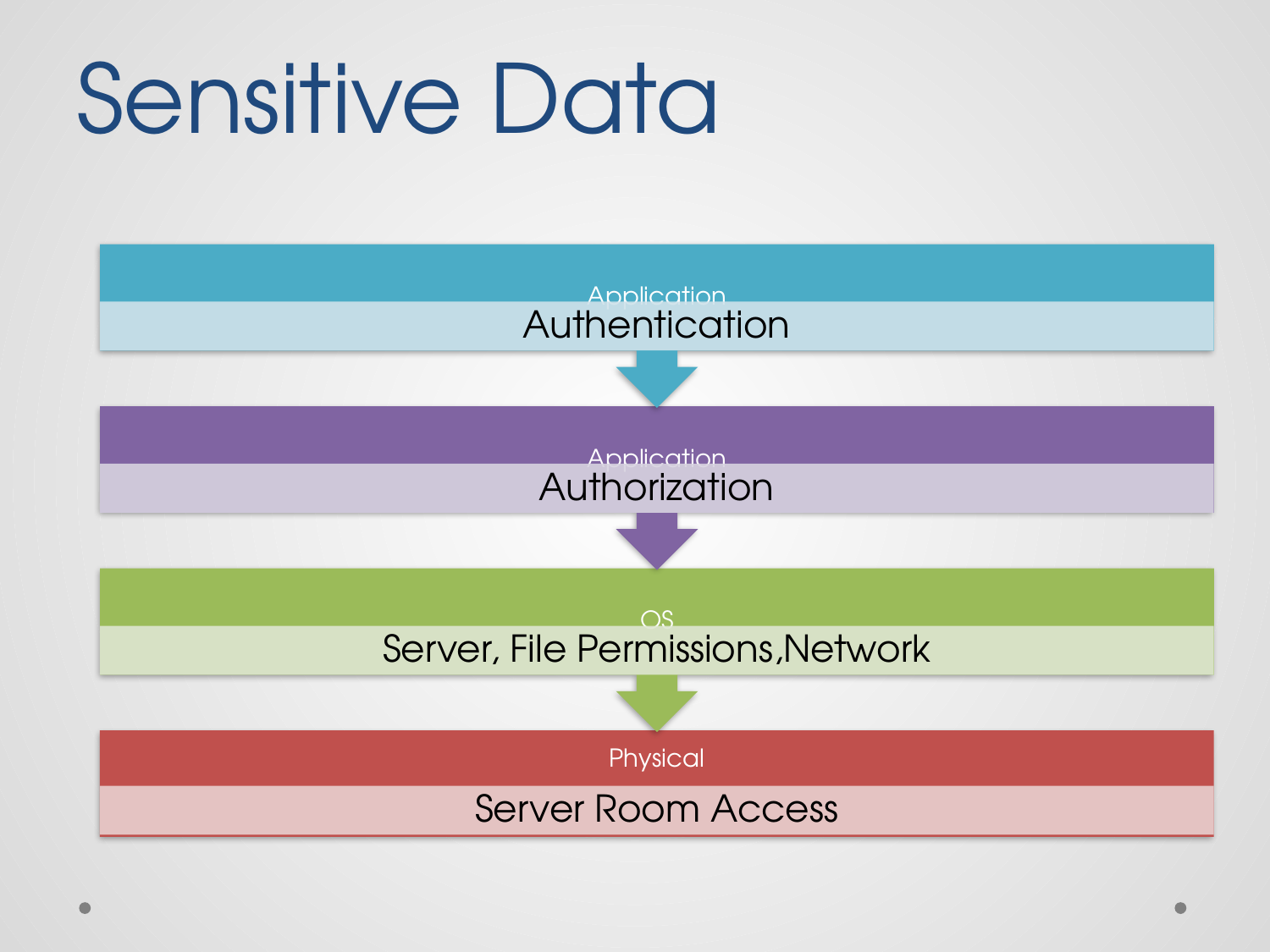

# Sensitive Data
Physical
Server Room Access
OS
Server, File Permissions,Network
Application
Authorization
Application
Authentication